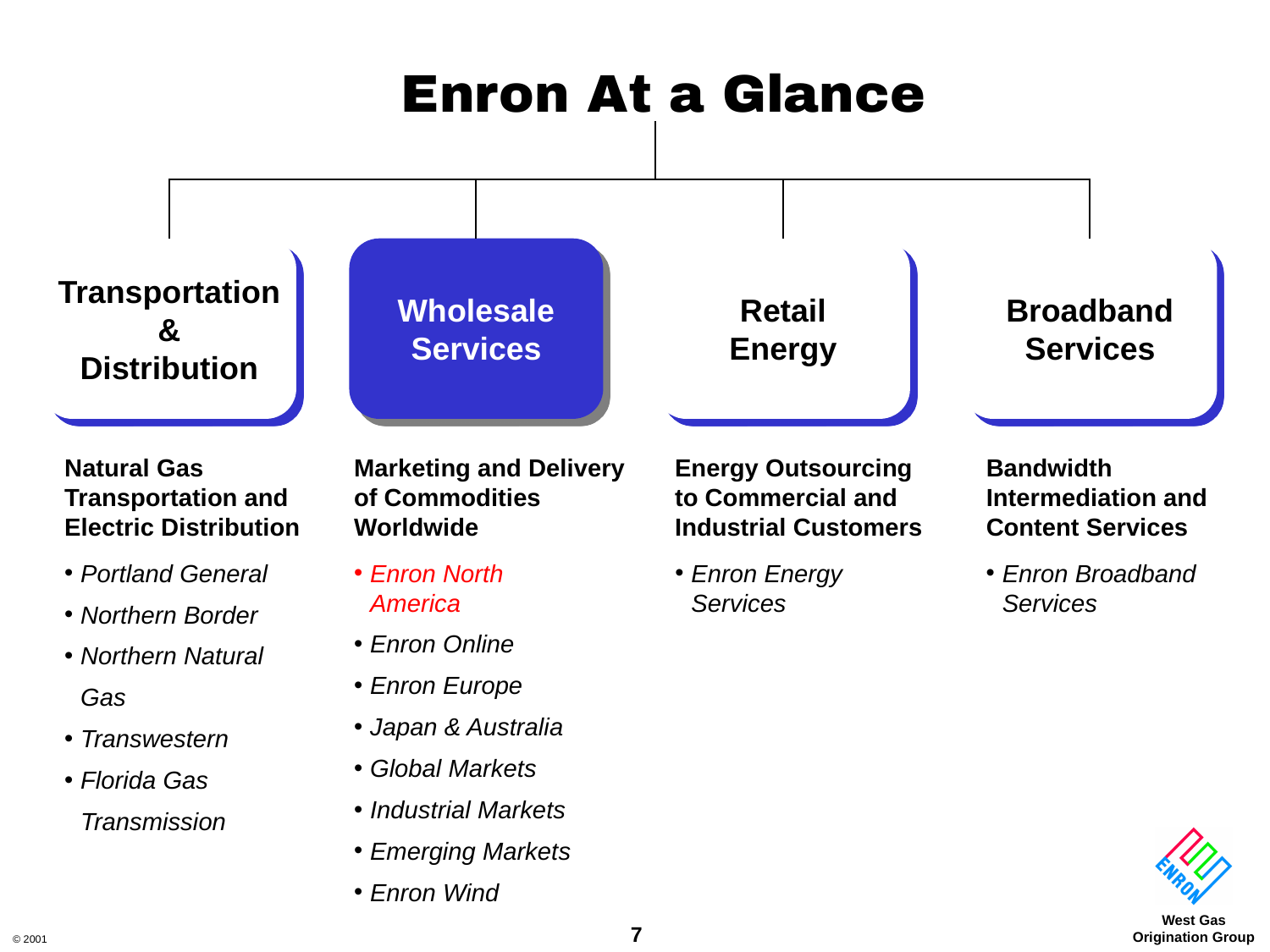

# Enron At a Glance
Transportation
&
Distribution
Wholesale
Services
Retail
Energy
Broadband
Services
Natural Gas
Transportation and Electric Distribution

Marketing and Delivery
of Commodities       Worldwide
Energy Outsourcing
to Commercial and
Industrial Customers
Bandwidth Intermediation and Content Services
Portland General
Northern Border
Northern Natural      Gas
Transwestern
Florida Gas Transmission

Enron North America
Enron Online
Enron Europe
Japan & Australia
Global Markets
Industrial Markets
Emerging Markets
Enron Wind

Enron Energy Services
Enron Broadband Services
7